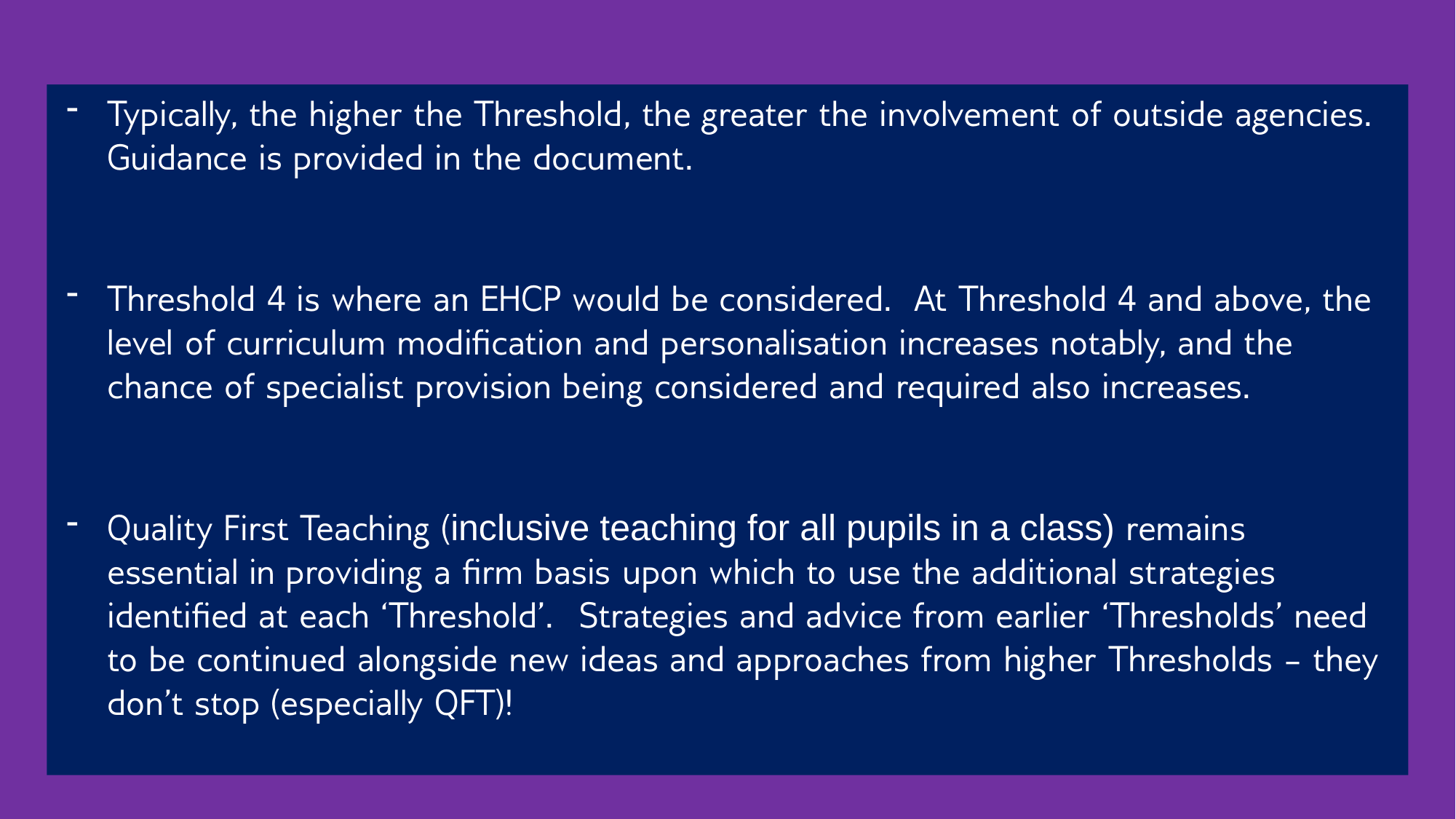

Typically, the higher the Threshold, the greater the involvement of outside agencies.  Guidance is provided in the document.

Threshold 4 is where an EHCP would be considered.  At Threshold 4 and above, the level of curriculum modification and personalisation increases notably, and the chance of specialist provision being considered and required also increases.

Quality First Teaching (inclusive teaching for all pupils in a class) remains essential in providing a firm basis upon which to use the additional strategies identified at each ‘Threshold’.   Strategies and advice from earlier ‘Thresholds’ need to be continued alongside new ideas and approaches from higher Thresholds – they don’t stop (especially QFT)!